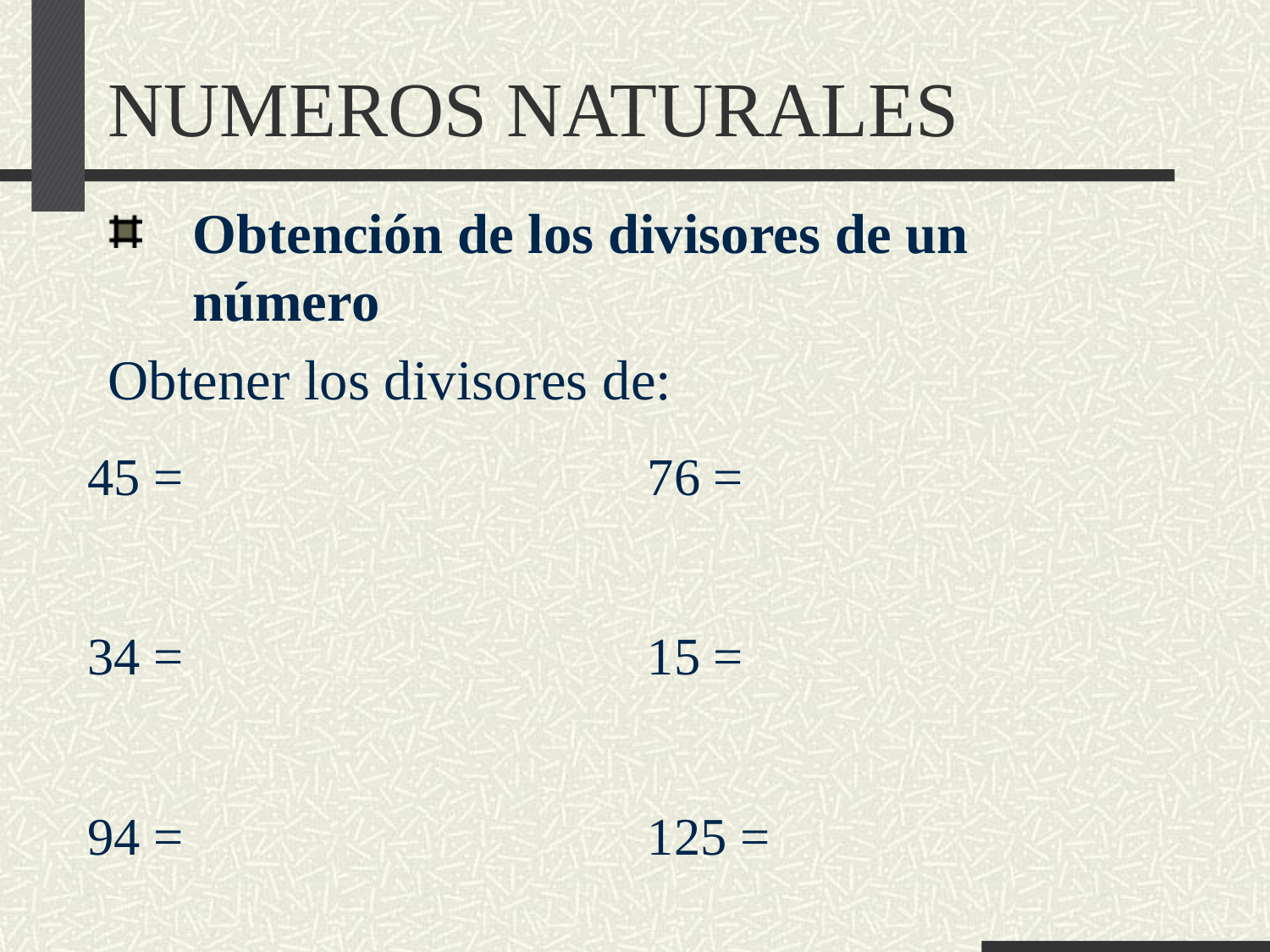

# NUMEROS NATURALES
Obtención de los divisores de un número
Obtener los divisores de:
45 =

34 =

94 =
76 =

15 =

125 =